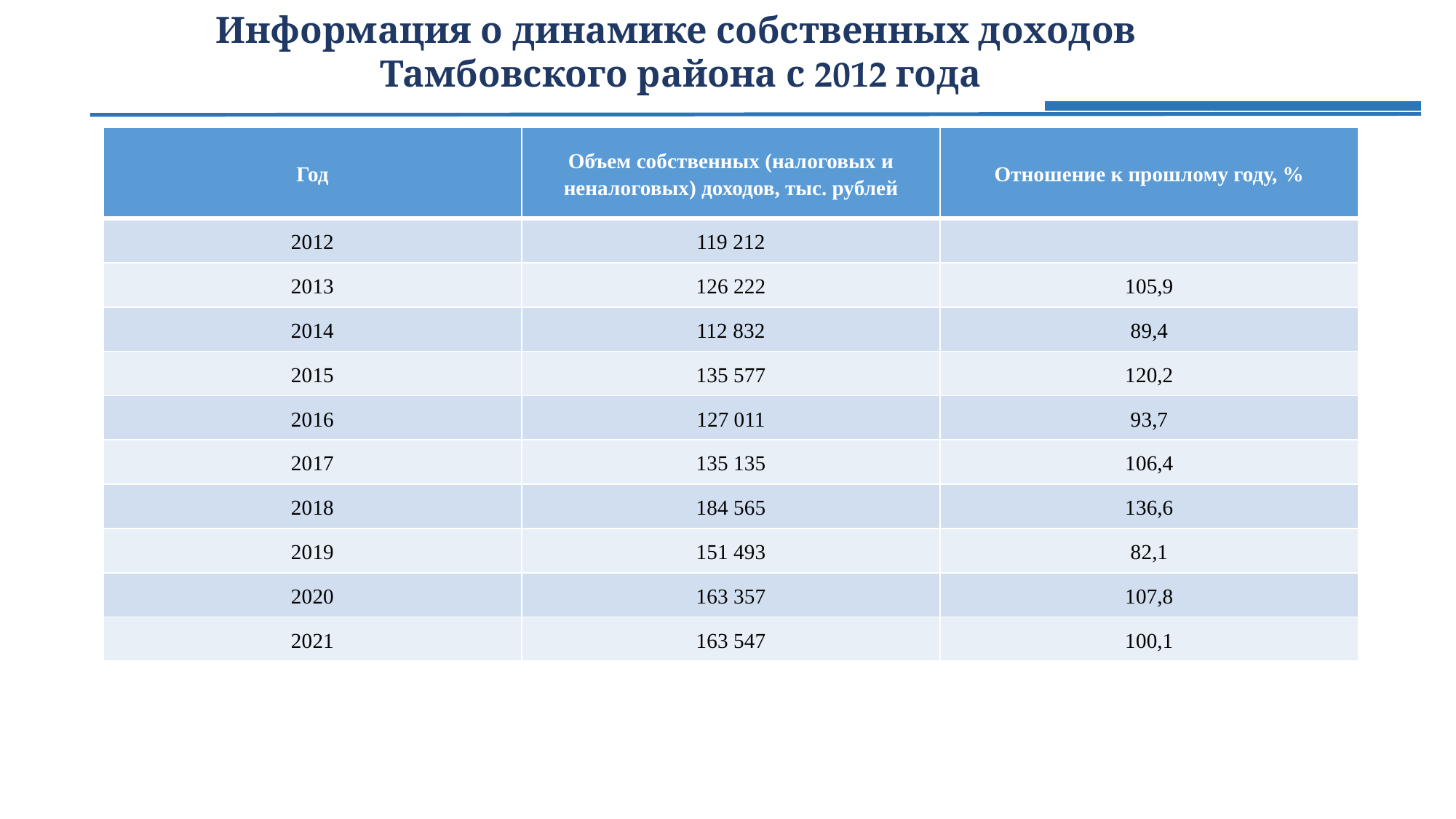

# Информация о динамике собственных доходов Тамбовского района с 2012 года
| Год | Объем собственных (налоговых и неналоговых) доходов, тыс. рублей | Отношение к прошлому году, % |
| --- | --- | --- |
| 2012 | 119 212 |  |
| 2013 | 126 222 | 105,9 |
| 2014 | 112 832 | 89,4 |
| 2015 | 135 577 | 120,2 |
| 2016 | 127 011 | 93,7 |
| 2017 | 135 135 | 106,4 |
| 2018 | 184 565 | 136,6 |
| 2019 | 151 493 | 82,1 |
| 2020 | 163 357 | 107,8 |
| 2021 | 163 547 | 100,1 |